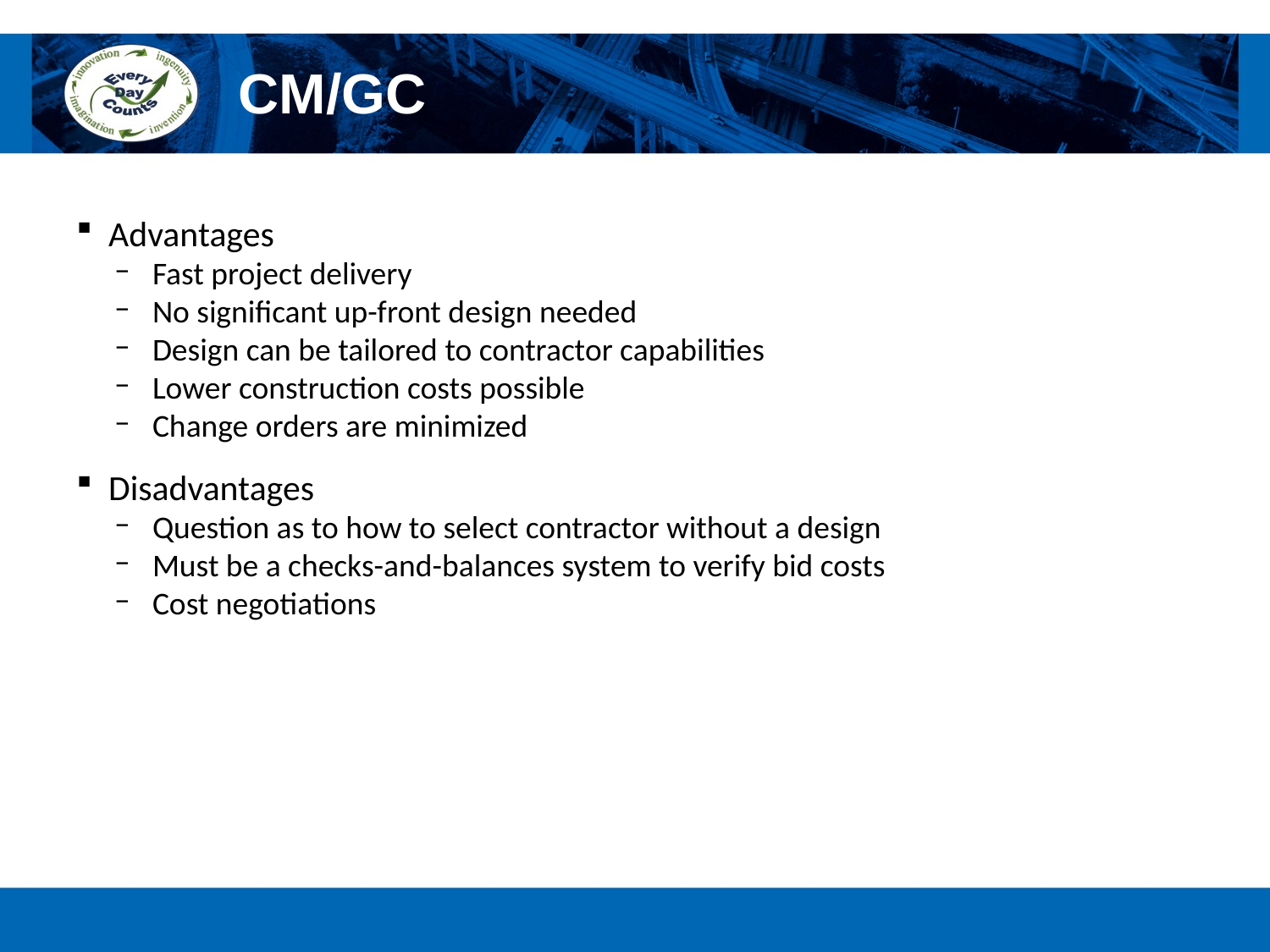

# CM/GC
Advantages
Fast project delivery
No significant up-front design needed
Design can be tailored to contractor capabilities
Lower construction costs possible
Change orders are minimized
Disadvantages
Question as to how to select contractor without a design
Must be a checks-and-balances system to verify bid costs
Cost negotiations